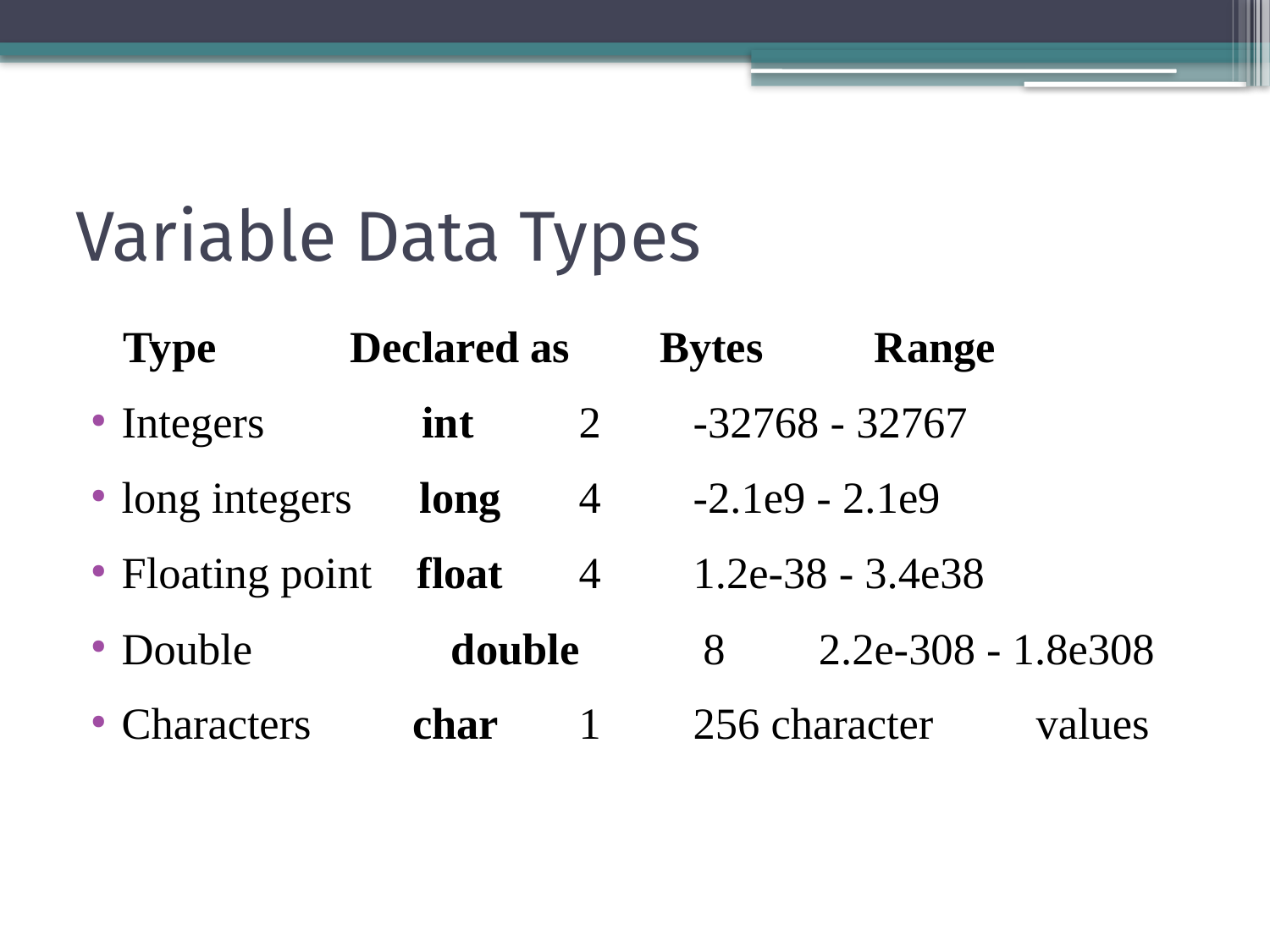

# Variable Data Types
   Type  	Declared as        Bytes	      Range
Integers              int 		2	-32768 - 32767
long integers      long		4	-2.1e9 - 2.1e9
Floating point    float		4	1.2e-38 - 3.4e38
Double	         double           8	 2.2e-308 - 1.8e308
Characters         char		1	256 character    						values